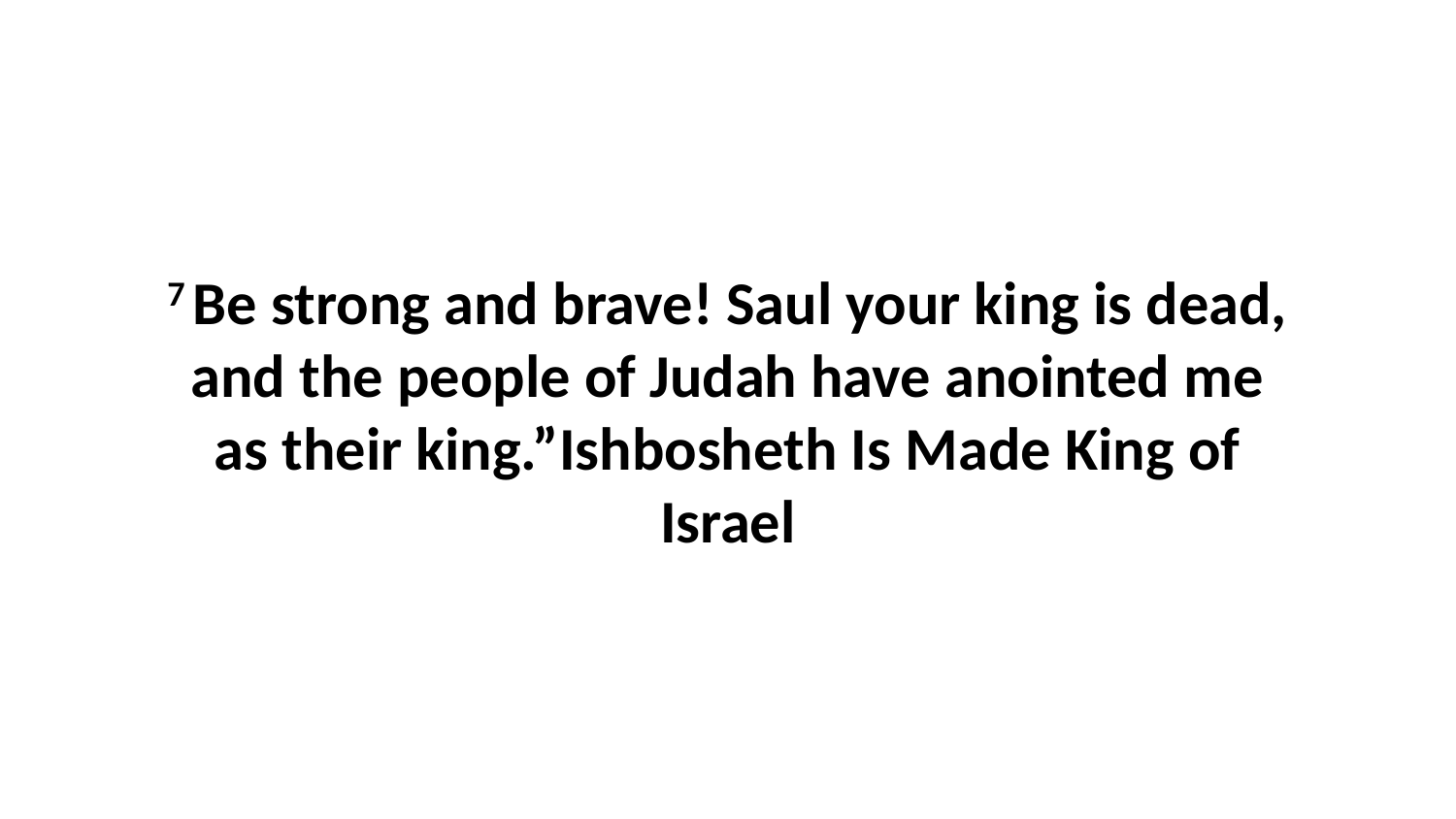

7 Be strong and brave! Saul your king is dead, and the people of Judah have anointed me as their king.”Ishbosheth Is Made King of Israel